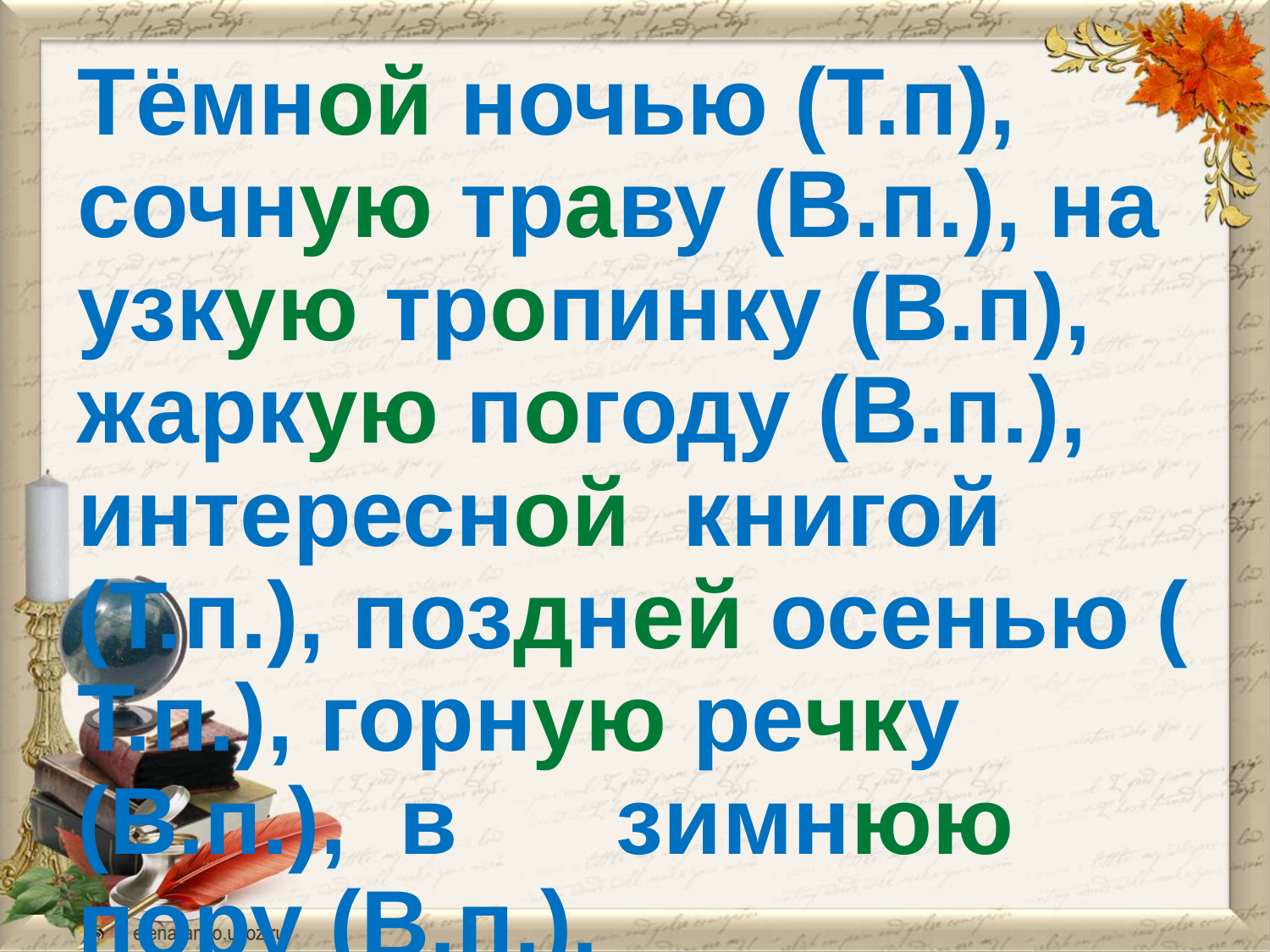

Тёмной ночью (Т.п), сочную траву (В.п.), на  узкую тропинку (В.п), жаркую погоду (В.п.), интересной  книгой (Т.п.), поздней осенью ( Т.п.), горную речку (В.п.),  в      зимнюю пору (В.п.).